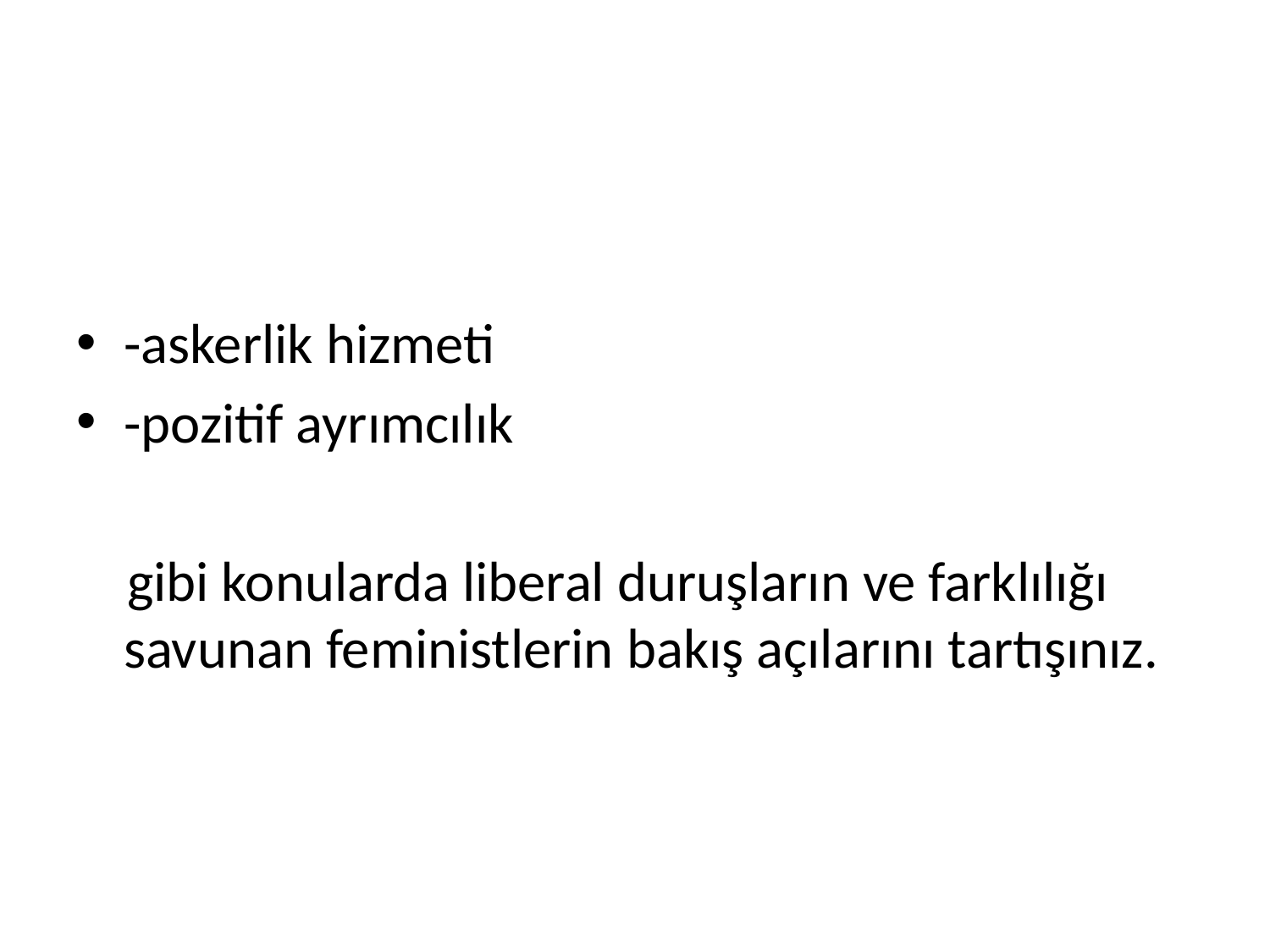

#

-askerlik hizmeti
-pozitif ayrımcılık

    gibi konularda liberal duruşların ve farklılığı savunan feministlerin bakış açılarını tartışınız.